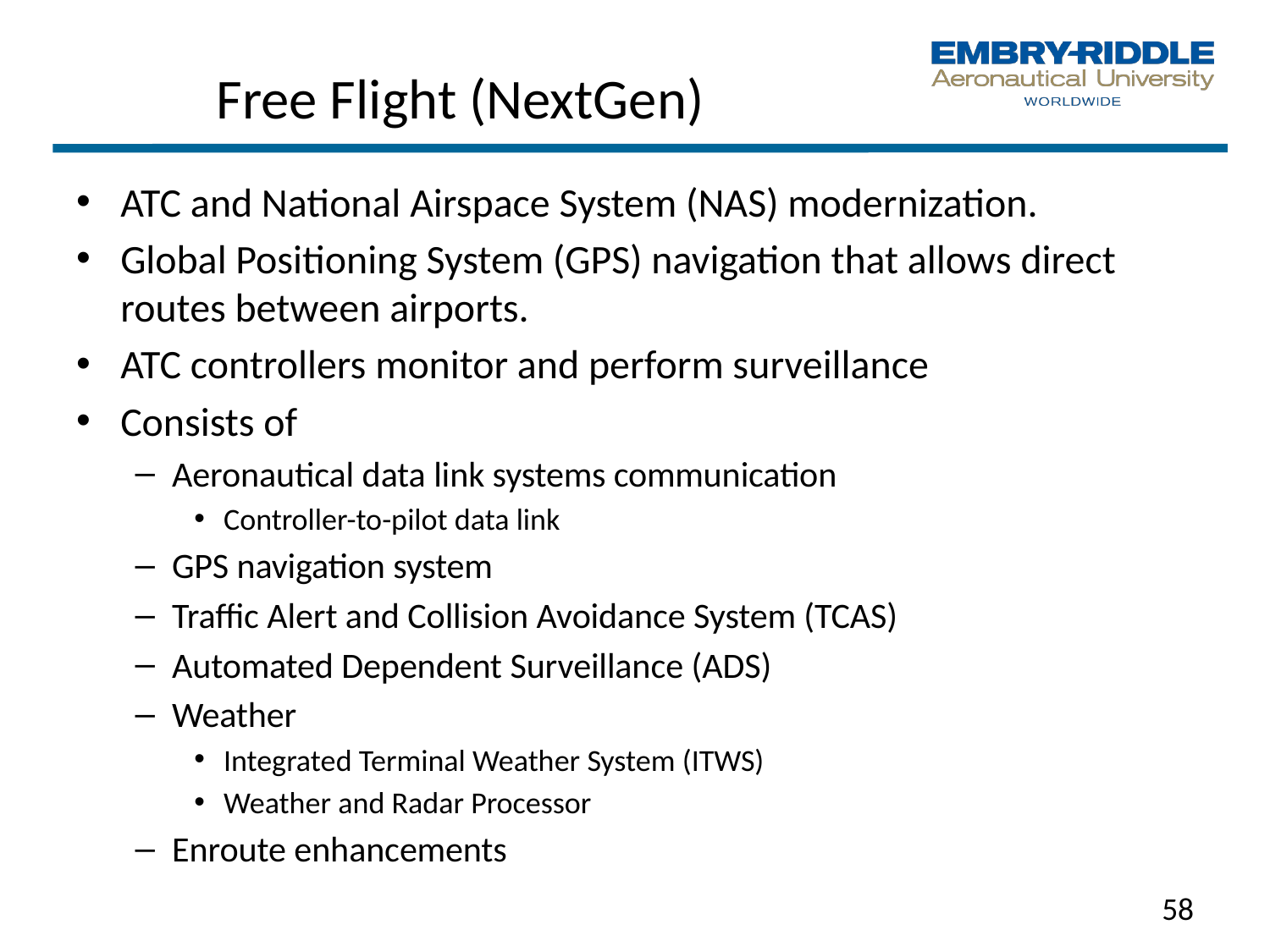

# Free Flight (NextGen)
ATC and National Airspace System (NAS) modernization.
Global Positioning System (GPS) navigation that allows direct routes between airports.
ATC controllers monitor and perform surveillance
Consists of
Aeronautical data link systems communication
Controller-to-pilot data link
GPS navigation system
Traffic Alert and Collision Avoidance System (TCAS)
Automated Dependent Surveillance (ADS)
Weather
Integrated Terminal Weather System (ITWS)
Weather and Radar Processor
Enroute enhancements

58